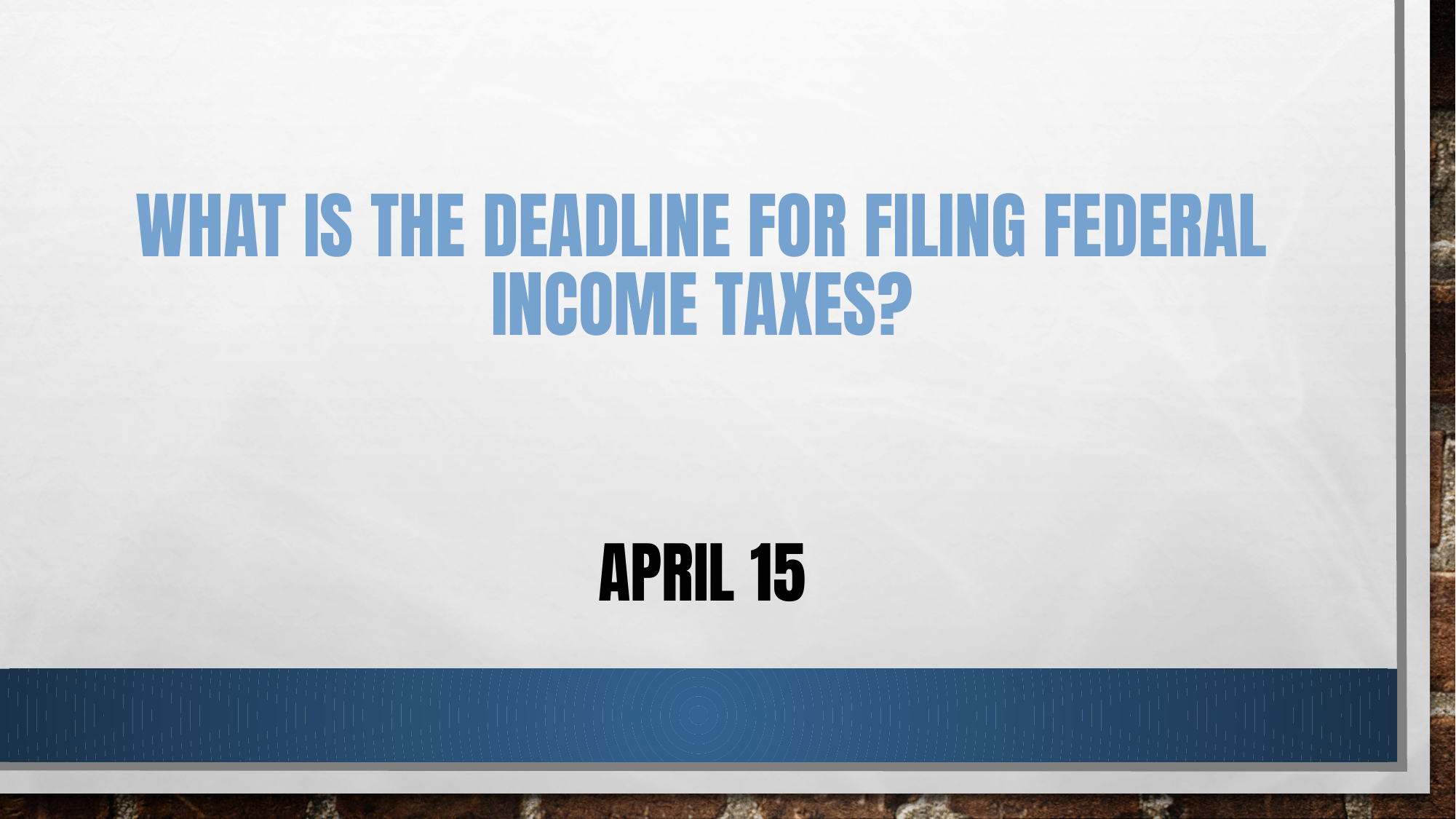

# What is the deadline for filing federal income taxes?
April 15